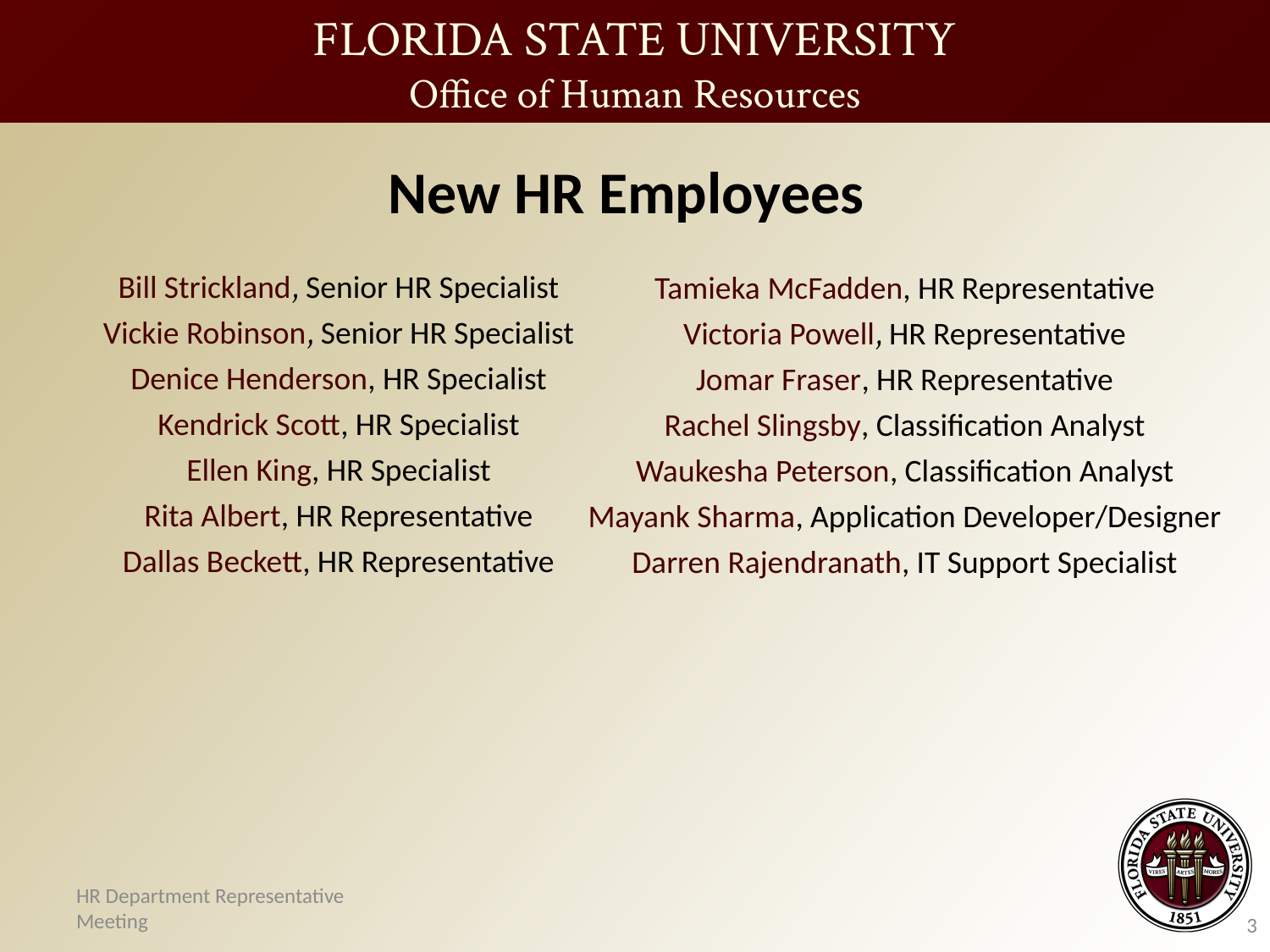

FLORIDA STATE UNIVERSITY
Office of Human Resources
New HR Employees
Bill Strickland, Senior HR Specialist
Vickie Robinson, Senior HR Specialist
Denice Henderson, HR Specialist
Kendrick Scott, HR Specialist
Ellen King, HR Specialist
Rita Albert, HR Representative
Dallas Beckett, HR Representative
Tamieka McFadden, HR Representative
Victoria Powell, HR Representative
Jomar Fraser, HR Representative
Rachel Slingsby, Classification Analyst
Waukesha Peterson, Classification Analyst
Mayank Sharma, Application Developer/Designer
Darren Rajendranath, IT Support Specialist
HR Department Representative Meeting
3